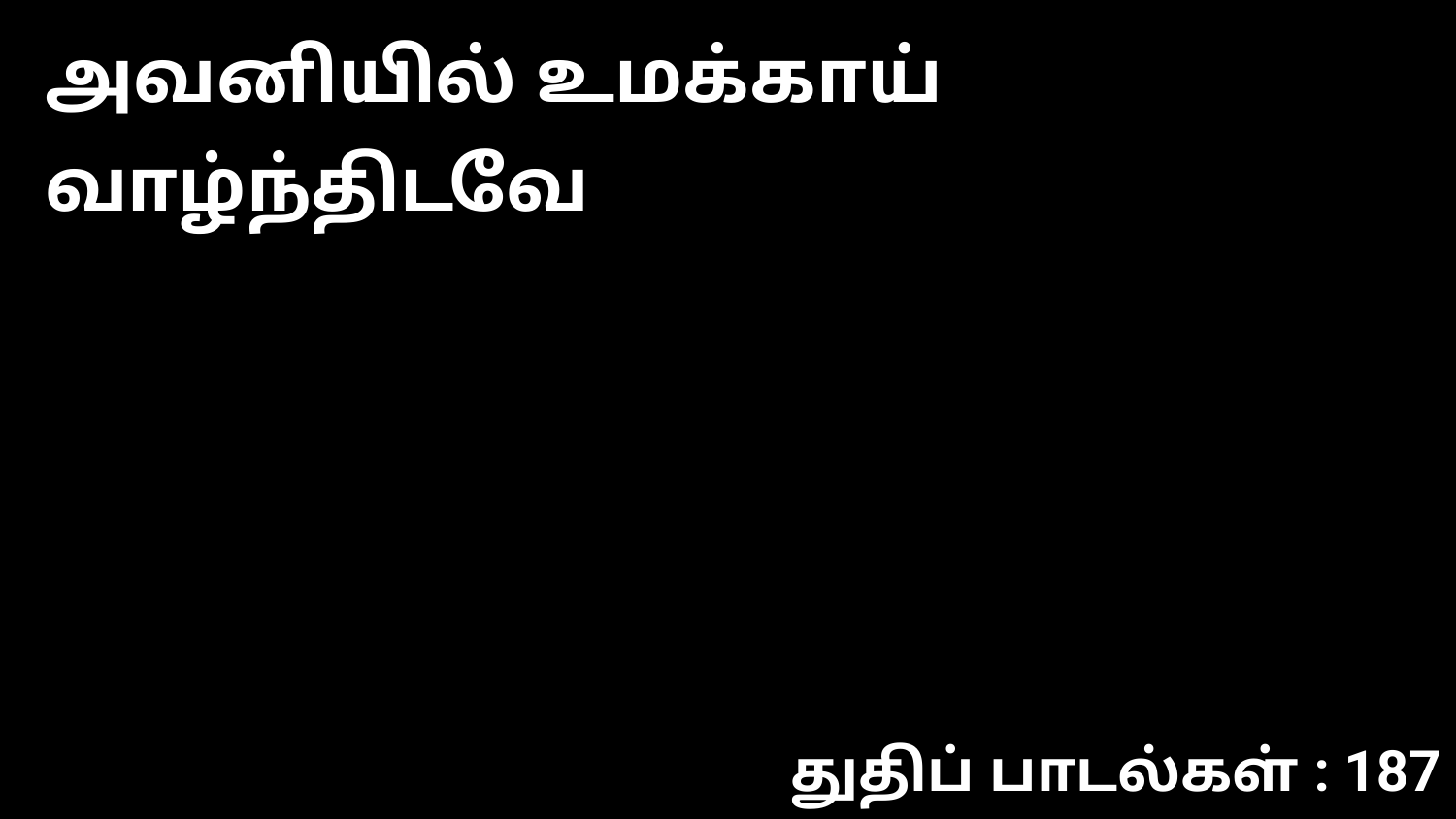

அவனியில் உமக்காய் வாழ்ந்திடவே
துதிப் பாடல்கள் : 187